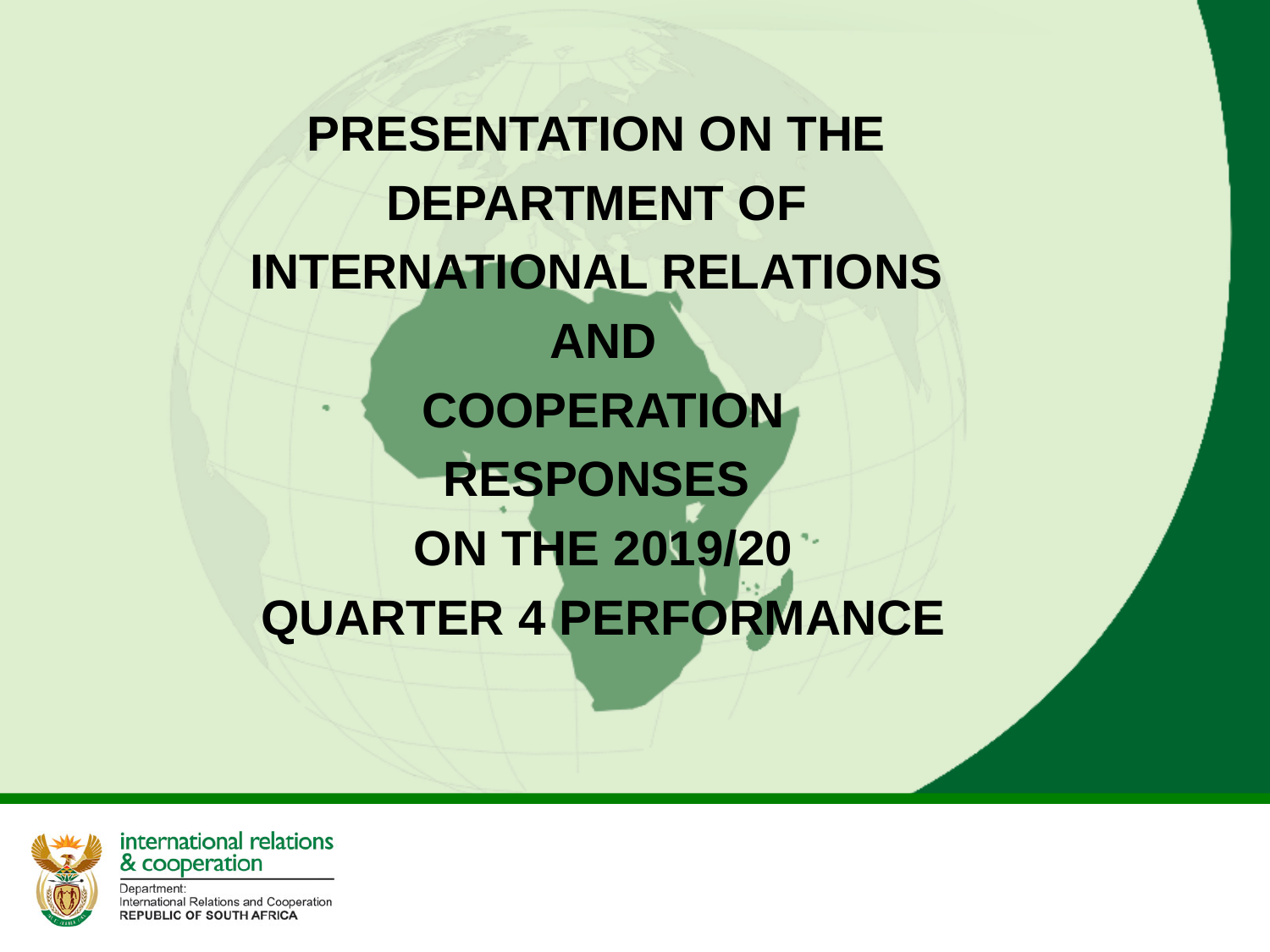

PRESENTATION ON THE
DEPARTMENT OF
INTERNATIONAL RELATIONS
AND
COOPERATION
RESPONSES
ON THE 2019/20
QUARTER 4 PERFORMANCE

#